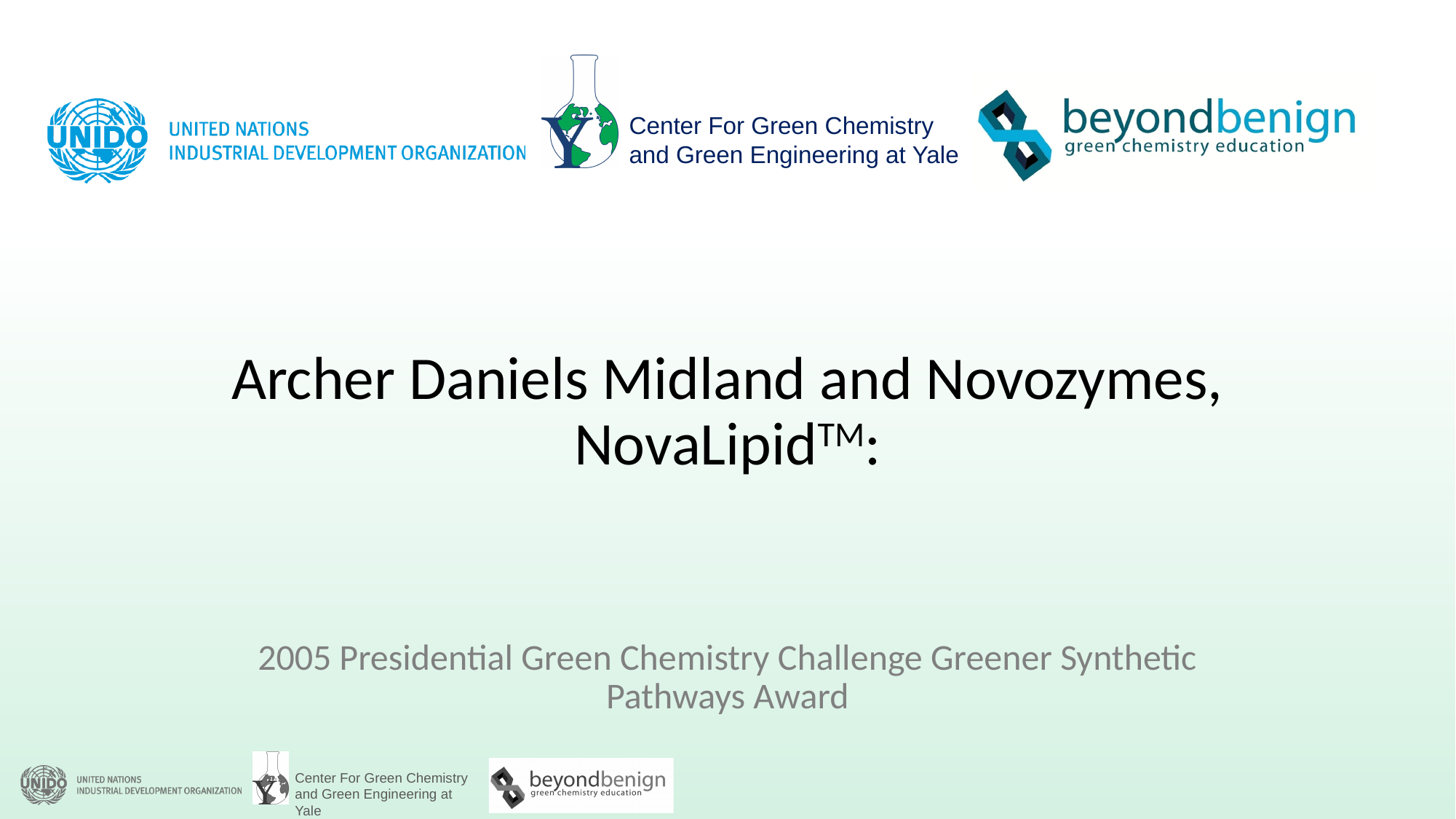

# Archer Daniels Midland and Novozymes, NovaLipidTM:
2005 Presidential Green Chemistry Challenge Greener Synthetic Pathways Award